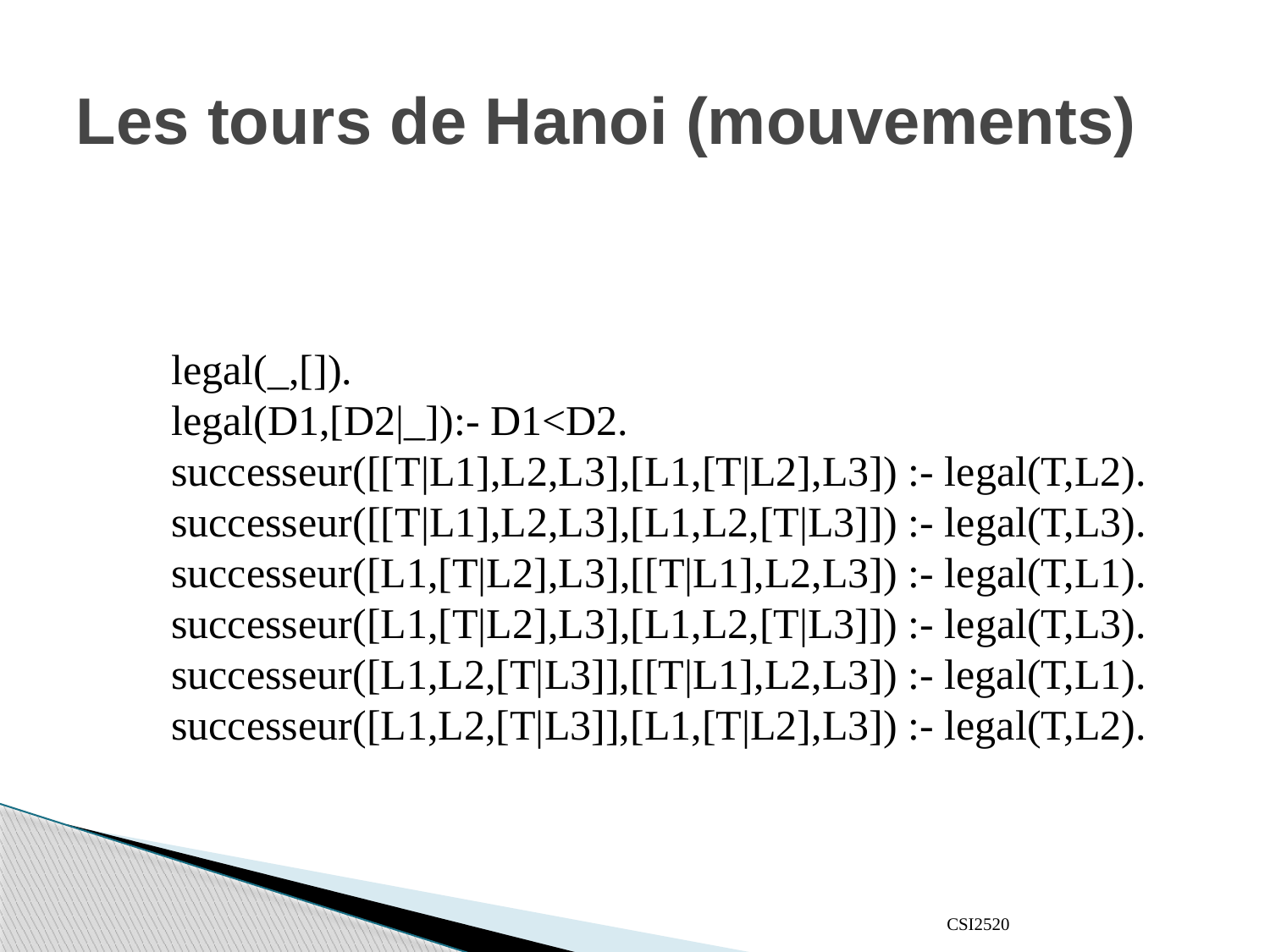

# Les tours de Hanoi (mouvements)
legal(_,[]).
legal(D1,[D2|_]):- D1<D2.
successeur([[T|L1],L2,L3],[L1,[T|L2],L3]) :- legal(T,L2).
successeur([[T|L1],L2,L3],[L1,L2,[T|L3]]) :- legal(T,L3).
successeur([L1,[T|L2],L3],[[T|L1],L2,L3]) :- legal(T,L1).
successeur([L1,[T|L2],L3],[L1,L2,[T|L3]]) :- legal(T,L3).
successeur([L1,L2,[T|L3]],[[T|L1],L2,L3]) :- legal(T,L1).
successeur([L1,L2,[T|L3]],[L1,[T|L2],L3]) :- legal(T,L2).
CSI2520